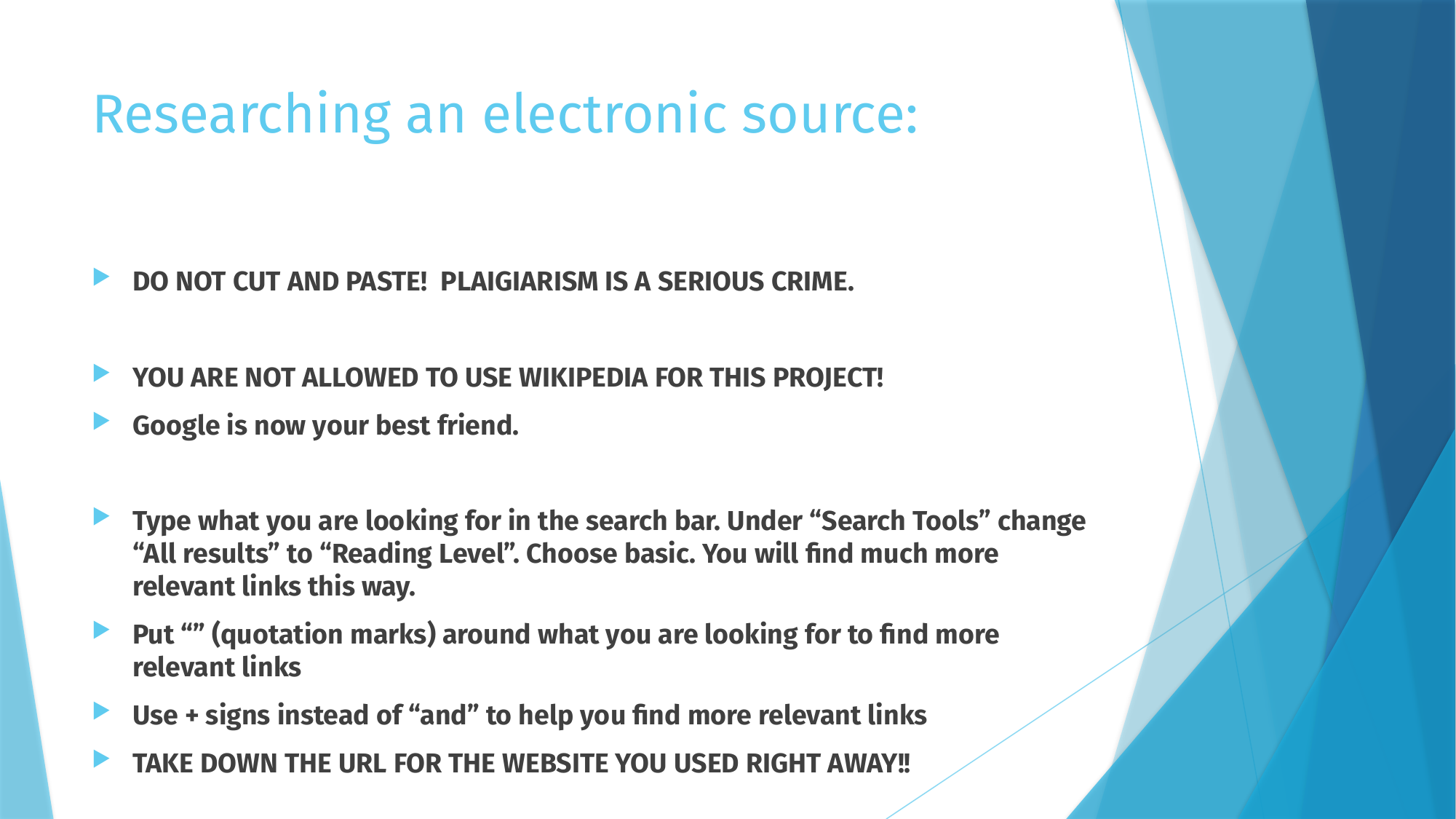

# Researching an electronic source:
DO NOT CUT AND PASTE!  PLAIGIARISM IS A SERIOUS CRIME.

YOU ARE NOT ALLOWED TO USE WIKIPEDIA FOR THIS PROJECT!
Google is now your best friend.

Type what you are looking for in the search bar. Under “Search Tools” change “All results” to “Reading Level”. Choose basic. You will find much more relevant links this way.
Put “” (quotation marks) around what you are looking for to find more relevant links
Use + signs instead of “and” to help you find more relevant links
TAKE DOWN THE URL FOR THE WEBSITE YOU USED RIGHT AWAY!!